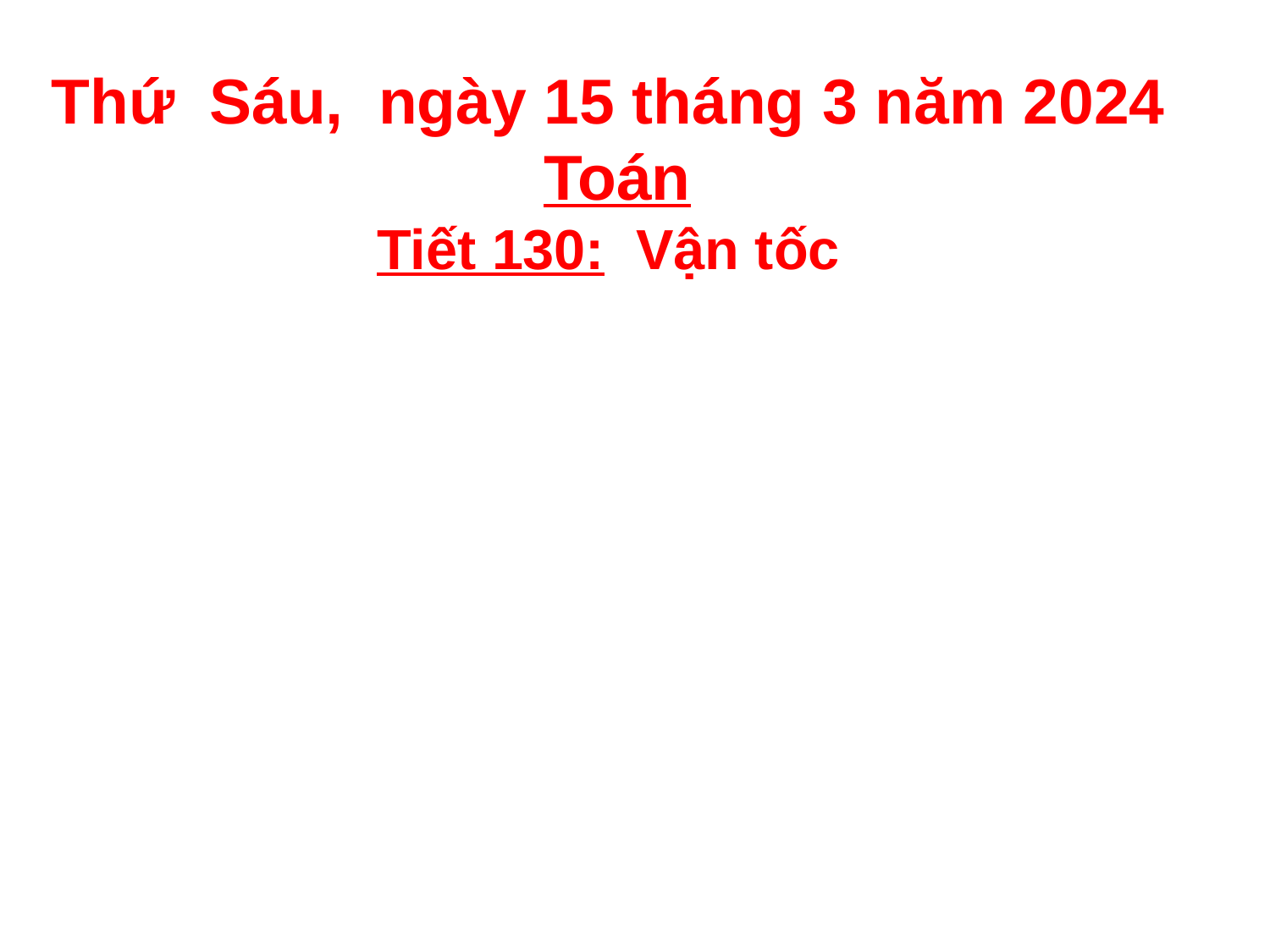

Thứ  Sáu,  ngày 15 tháng 3 năm 2024
 Toán
Tiết 130:  Vận tốc